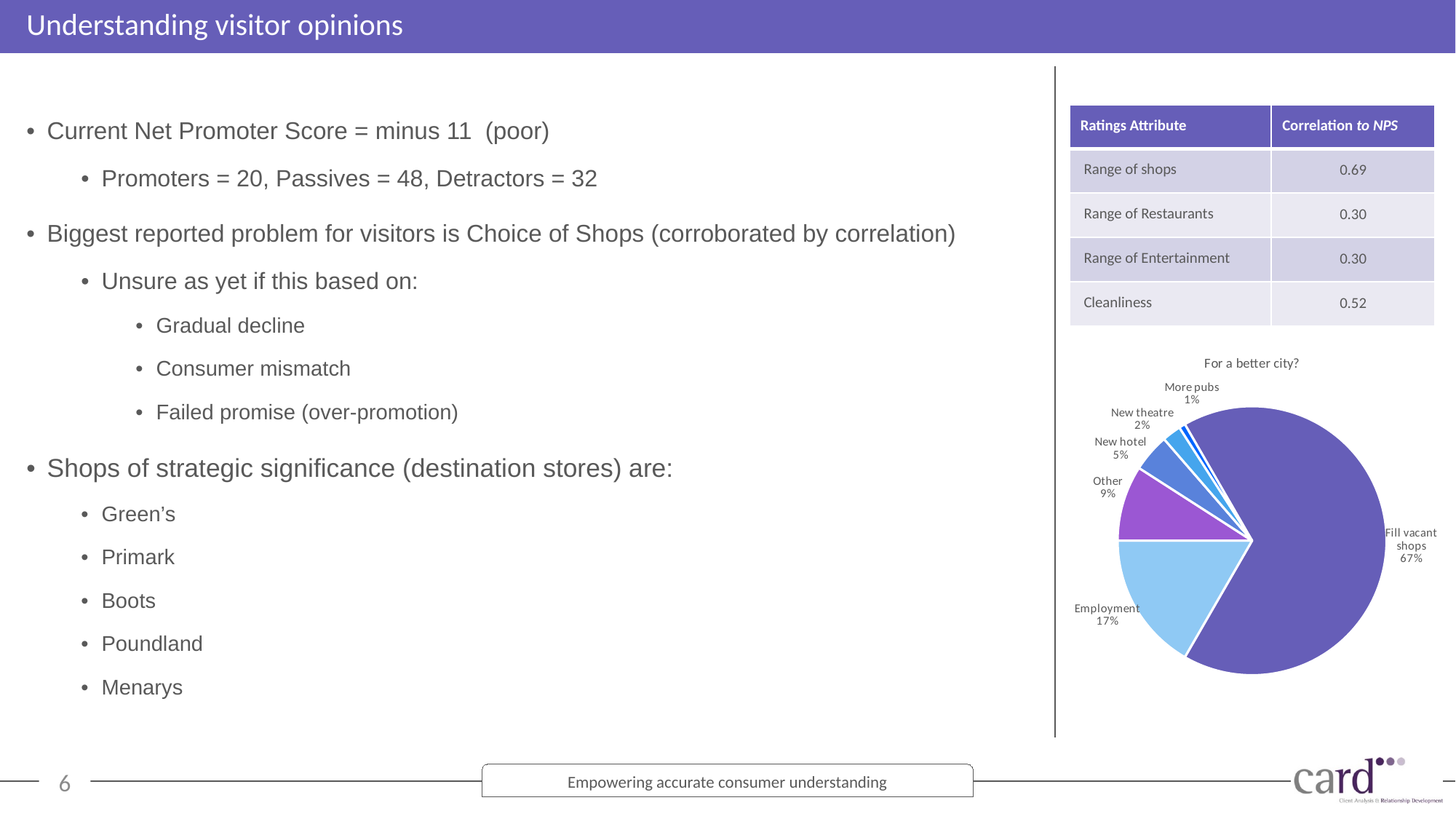

# Understanding visitor opinions
Current Net Promoter Score = minus 11  (poor)
Promoters = 20, Passives = 48, Detractors = 32
Biggest reported problem for visitors is Choice of Shops (corroborated by correlation)
Unsure as yet if this based on:
Gradual decline
Consumer mismatch
Failed promise (over-promotion)
Shops of strategic significance (destination stores) are:
Green’s
Primark
Boots
Poundland
Menarys
| Ratings Attribute | Correlation to NPS |
| --- | --- |
| Range of shops | 0.69 |
| Range of Restaurants | 0.30 |
| Range of Entertainment | 0.30 |
| Cleanliness | 0.52 |

### Chart: For a better city?

| Category | Overall |
|---|---|
| Fill vacant shops | 0.6666666666666666 |
| Employment | 0.16666666666666666 |
| Other | 0.09090909090909091 |
| New hotel | 0.045454545454545456 |
| New theatre | 0.022727272727272728 |
| More pubs | 0.007575757575757576 |
6